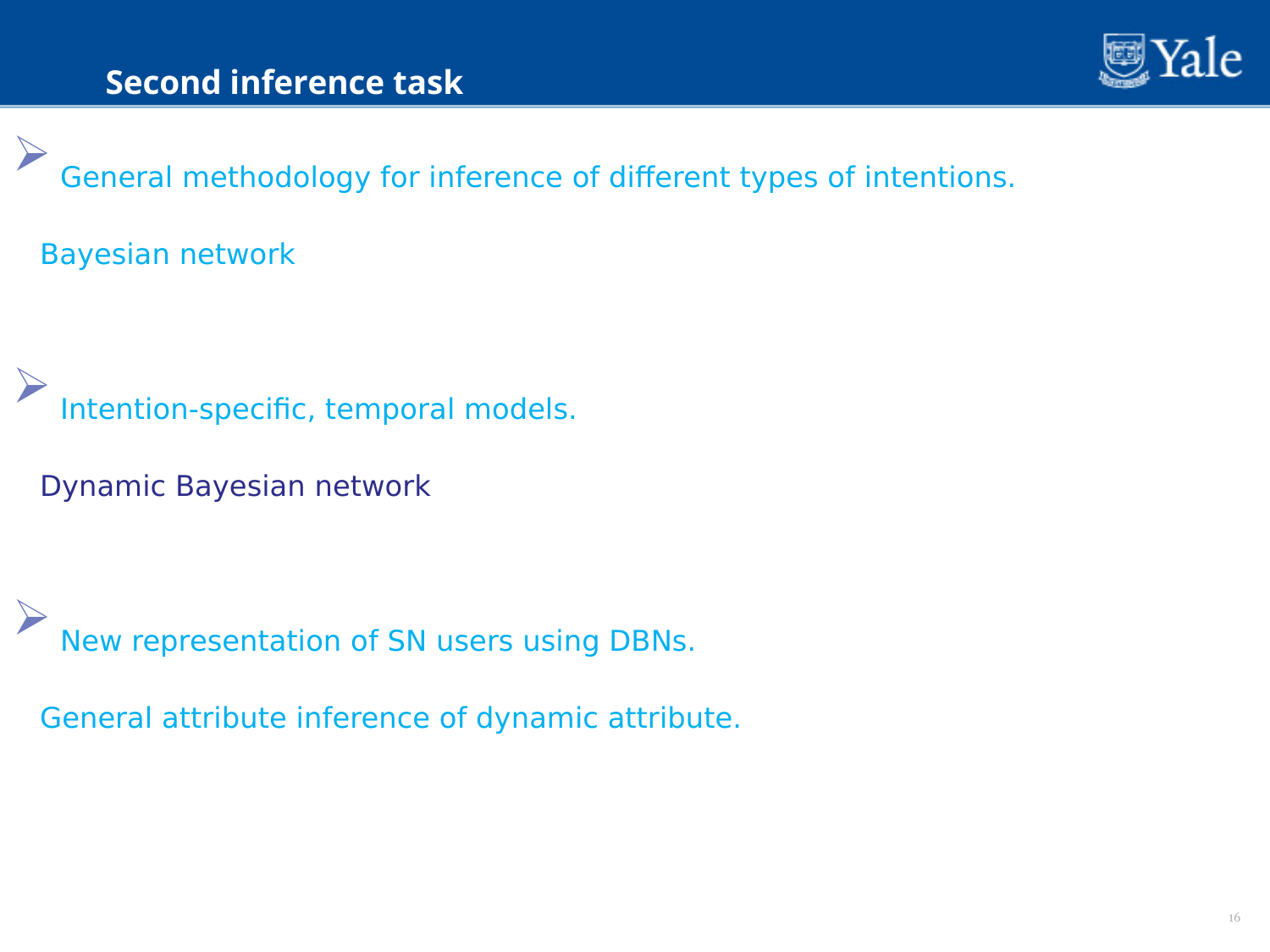

Second inference task

General methodology for inference of different types of intentions.
   Bayesian network

Intention-specific, temporal models.
   Dynamic Bayesian network

New representation of SN users using DBNs.
   General attribute inference of dynamic attribute.

16
16